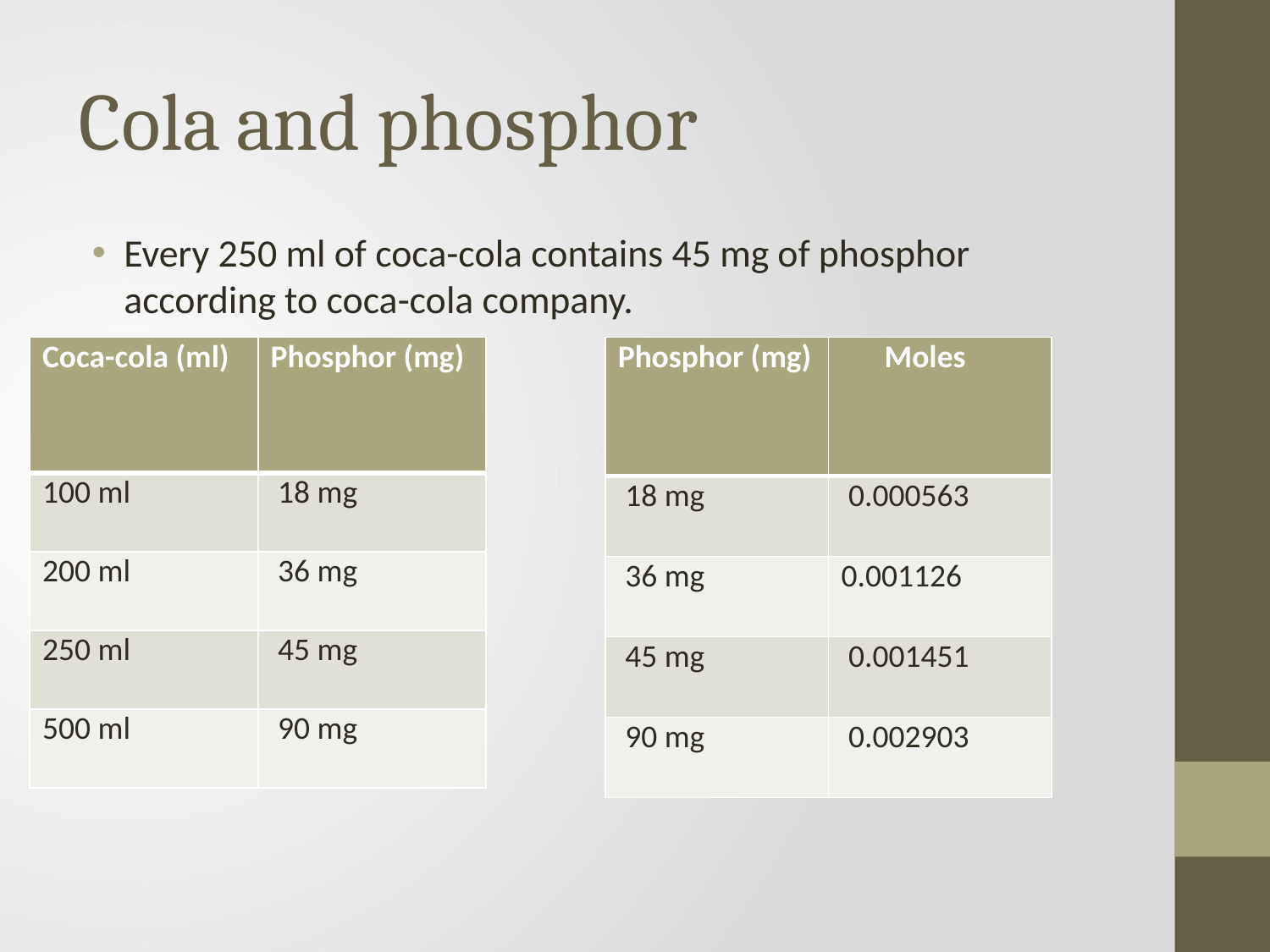

# Cola and phosphor
Every 250 ml of coca-cola contains 45 mg of phosphor according to coca-cola company.
| Coca-cola (ml) | Phosphor (mg) |
| --- | --- |
| 100 ml | 18 mg |
| 200 ml | 36 mg |
| 250 ml | 45 mg |
| 500 ml | 90 mg |
| Phosphor (mg) | Moles |
| --- | --- |
| 18 mg | 0.000563 |
| 36 mg | 0.001126 |
| 45 mg | 0.001451 |
| 90 mg | 0.002903 |